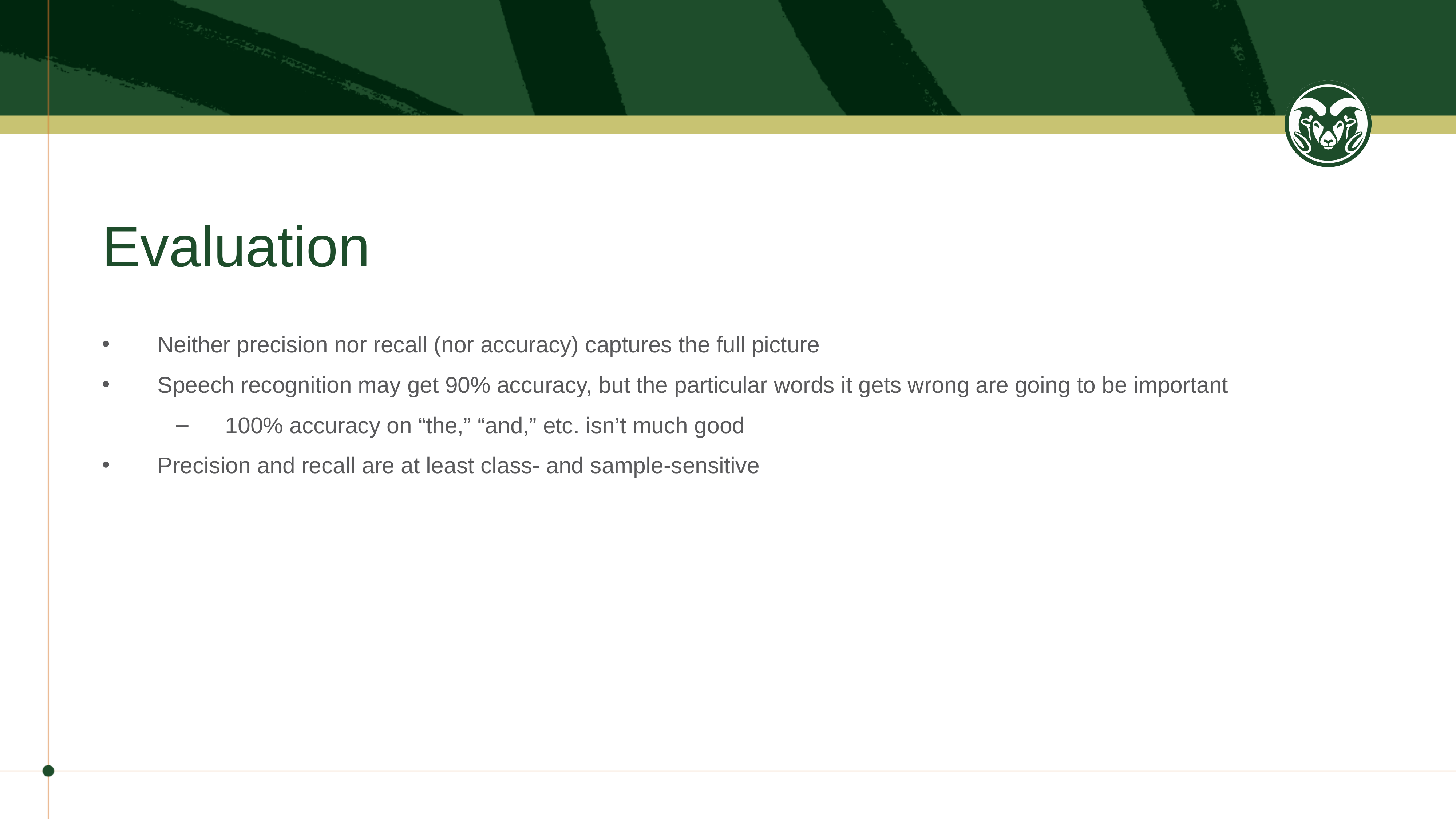

# Evaluation
Neither precision nor recall (nor accuracy) captures the full picture
Speech recognition may get 90% accuracy, but the particular words it gets wrong are going to be important
100% accuracy on “the,” “and,” etc. isn’t much good
Precision and recall are at least class- and sample-sensitive
55